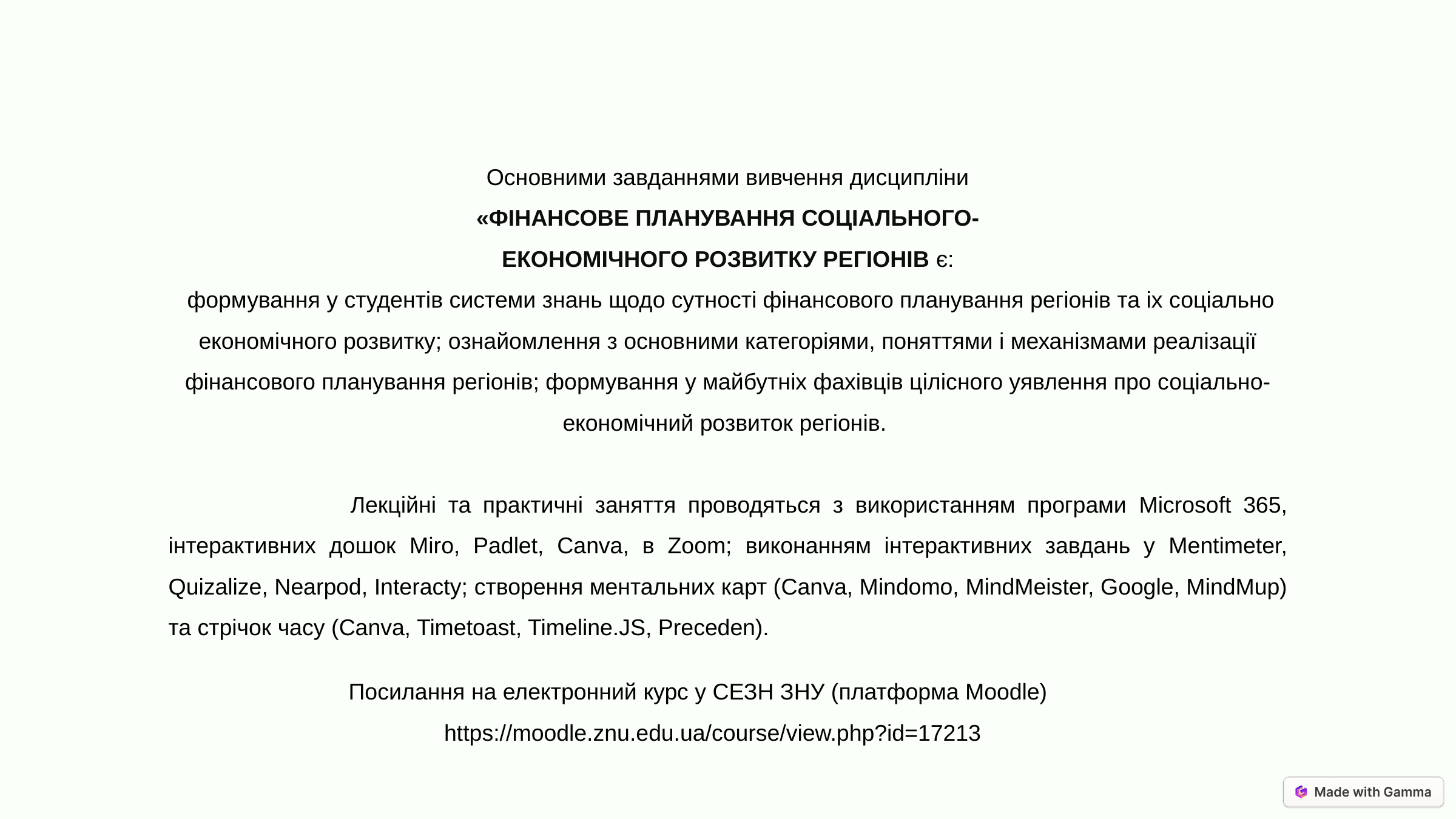

Основними завданнями вивчення дисципліни
«ФІНАНСОВЕ ПЛАНУВАННЯ СОЦІАЛЬНОГО-
ЕКОНОМІЧНОГО РОЗВИТКУ РЕГІОНІВ є:
 формування у студентів системи знань щодо сутності фінансового планування регіонів та іх соціально економічного розвитку; ознайомлення з основними категоріями, поняттями і механізмами реалізації фінансового планування регіонів; формування у майбутніх фахівців цілісного уявлення про соціально-економічний розвиток регіонів.

		Лекційні та практичні заняття проводяться з використанням програми Microsoft 365, інтерактивних дошок Miro, Padlet, Canva, в Zoom; виконанням інтерактивних завдань у Mentimeter, Quizalize, Nearpod, Interacty; створення ментальних карт (Canva, Mindomo, MindMeister, Google, MindMup) та стрічок часу (Canva, Timetoast, Timeline.JS, Preceden).

Посилання на електронний курс у СЕЗН ЗНУ (платформа Moodle)	https://moodle.znu.edu.ua/course/view.php?id=17213